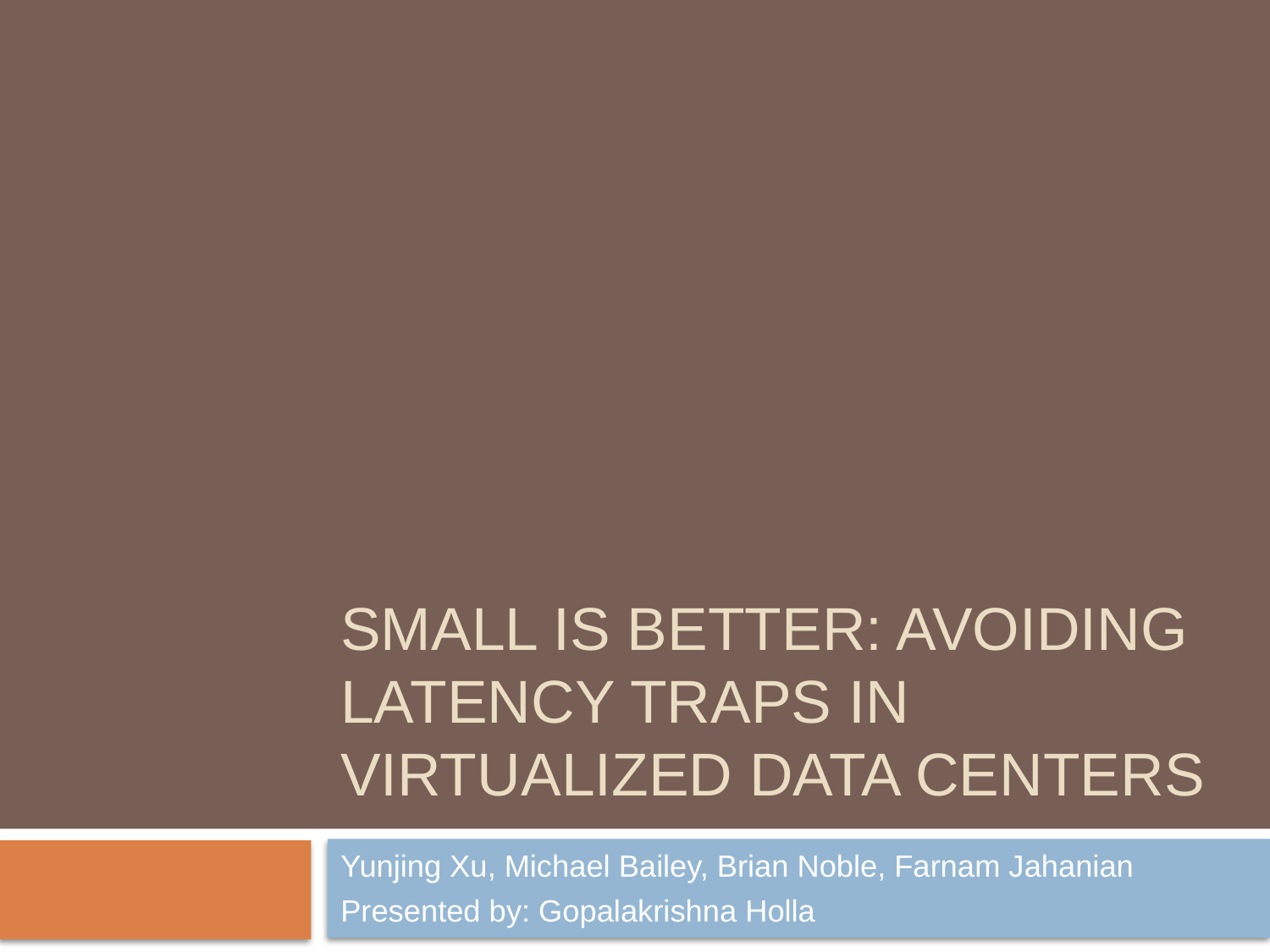

# Small is Better: Avoiding Latency Traps in Virtualized Data Centers
Yunjing Xu, Michael Bailey, Brian Noble, Farnam Jahanian
Presented by: Gopalakrishna Holla